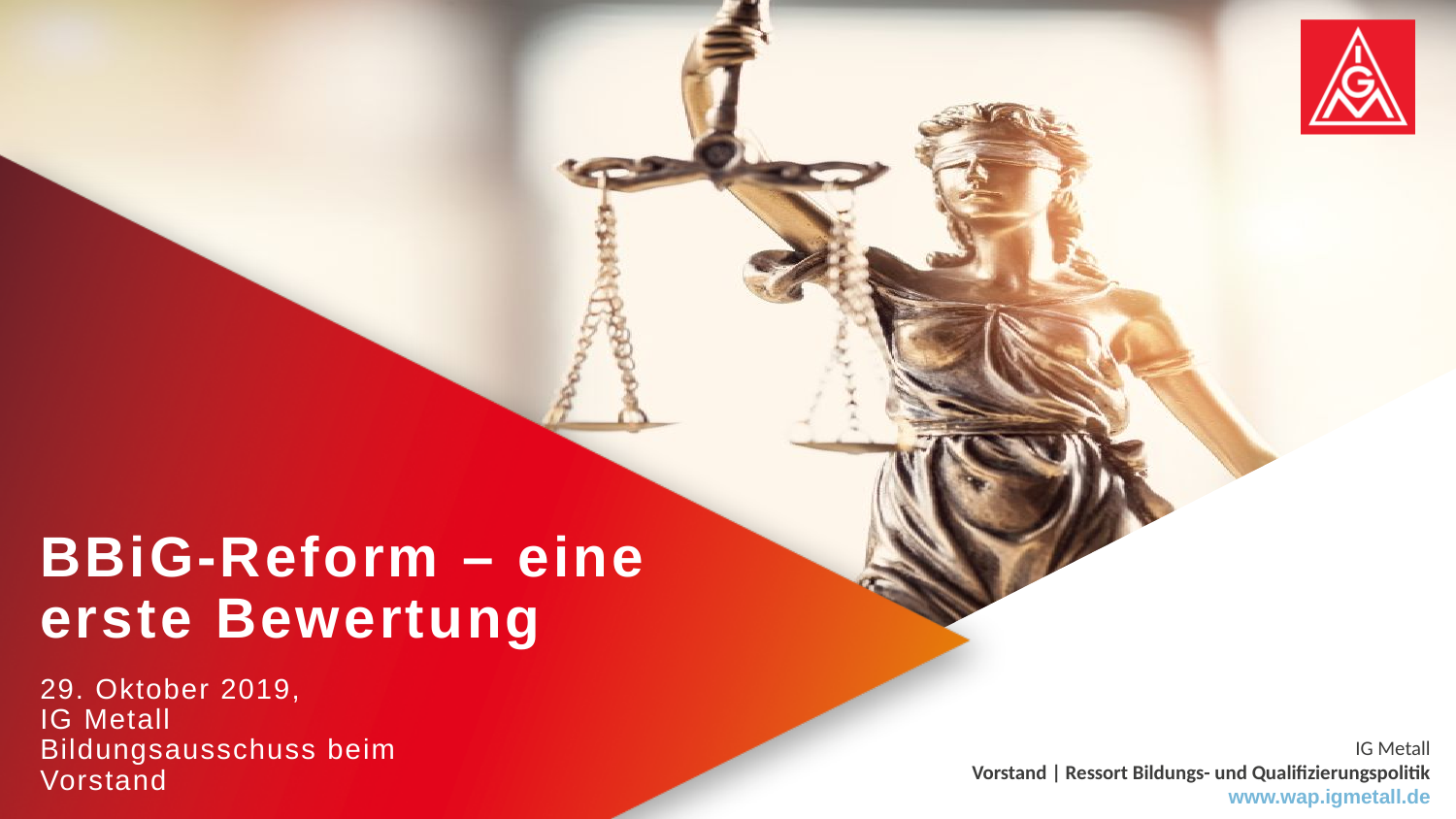

# BBiG-Reform – eine erste Bewertung
29. Oktober 2019,
IG Metall Bildungsausschuss beim Vorstand